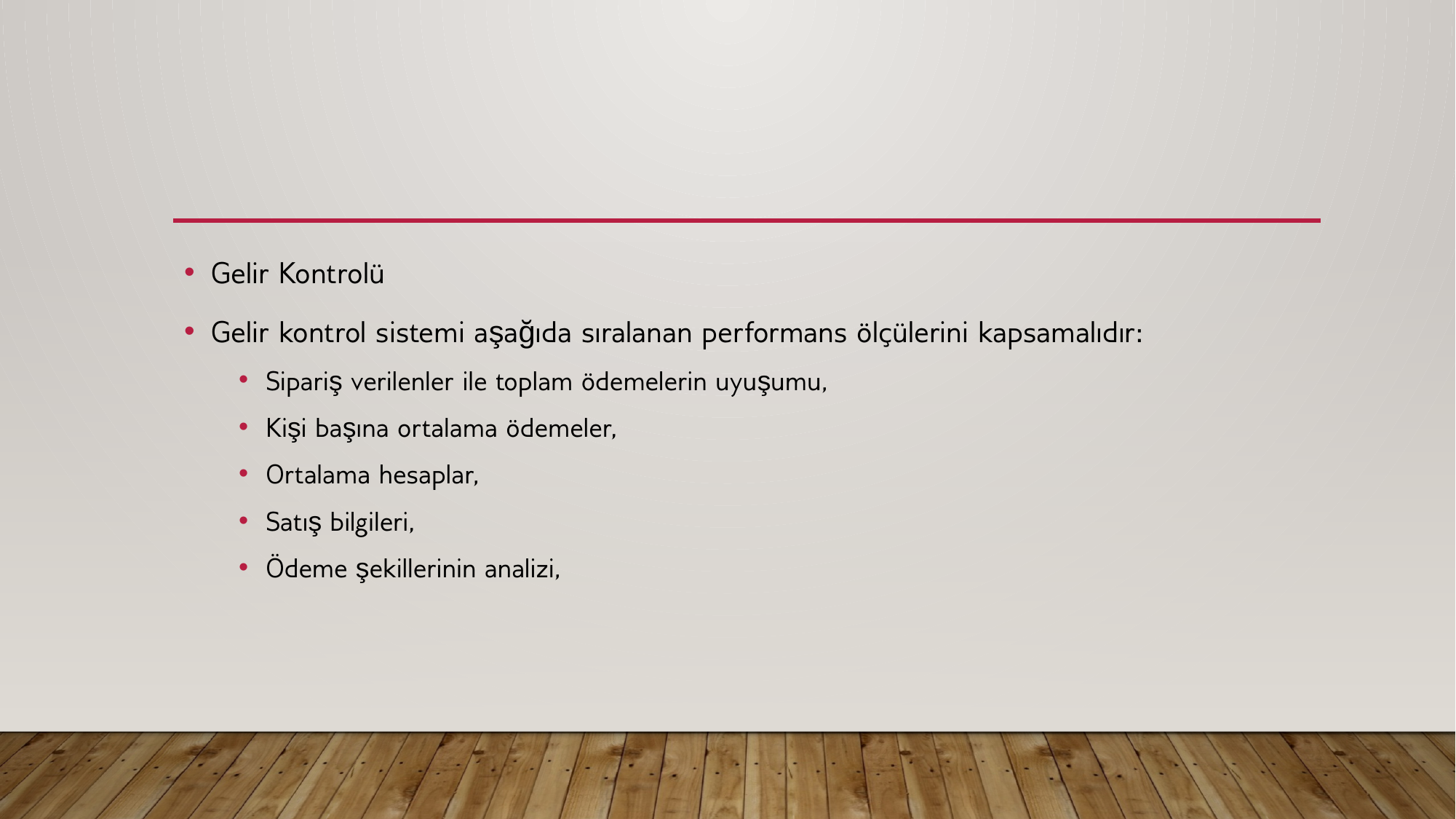

#
Gelir Kontrolü
Gelir kontrol sistemi aşağıda sıralanan performans ölçülerini kapsamalıdır:
Sipariş verilenler ile toplam ödemelerin uyuşumu,
Kişi başına ortalama ödemeler,
Ortalama hesaplar,
Satış bilgileri,
Ödeme şekillerinin analizi,